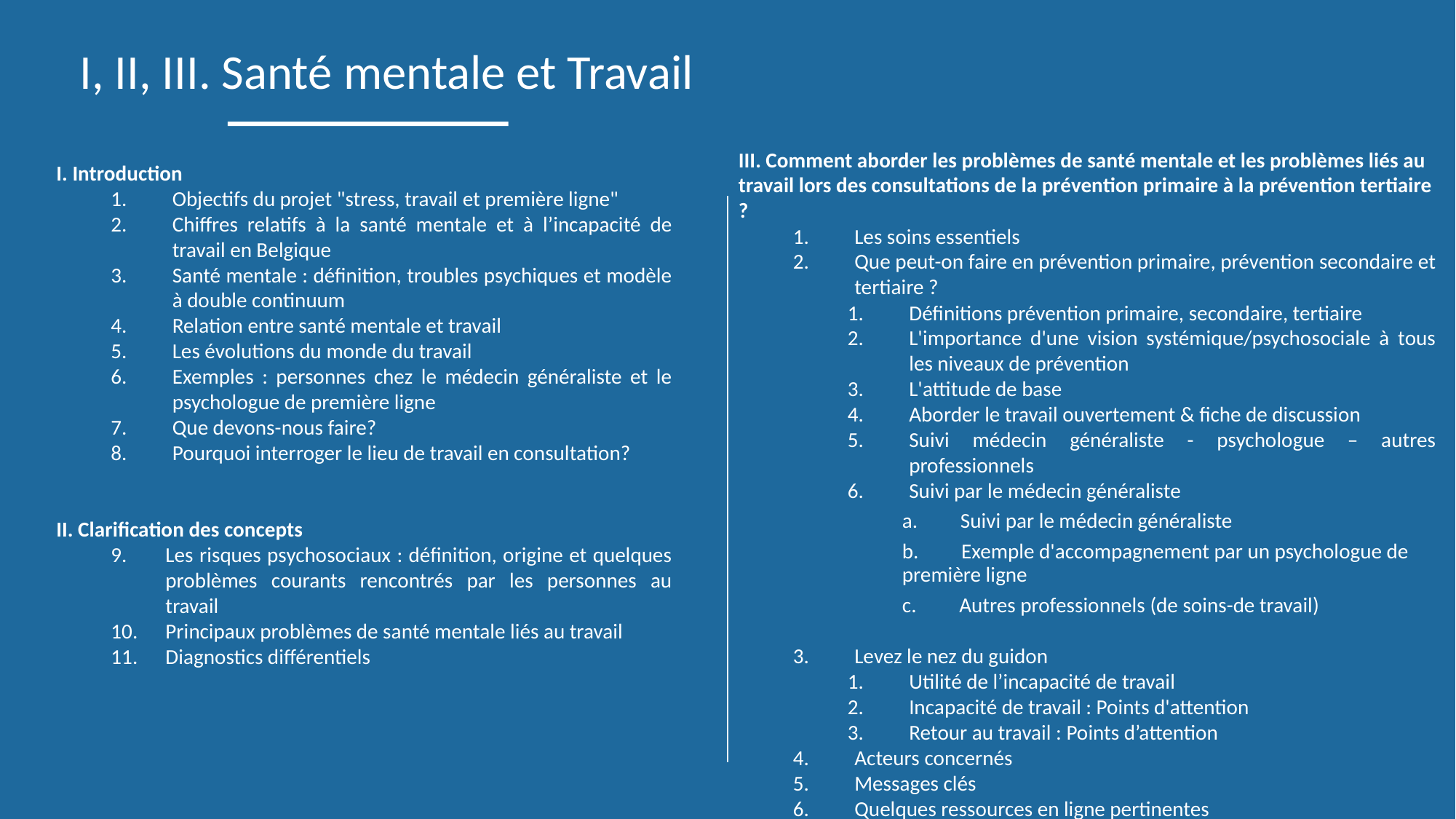

# I, II, III. Santé mentale et Travail
III. Comment aborder les problèmes de santé mentale et les problèmes liés au travail lors des consultations de la prévention primaire à la prévention tertiaire ?
Les soins essentiels
Que peut-on faire en prévention primaire, prévention secondaire et tertiaire ?
Définitions prévention primaire, secondaire, tertiaire
L'importance d'une vision systémique/psychosociale à tous les niveaux de prévention
L'attitude de base
Aborder le travail ouvertement & fiche de discussion
Suivi médecin généraliste - psychologue – autres professionnels
Suivi par le médecin généraliste
a.  Suivi par le médecin généraliste
b.  Exemple d'accompagnement par un psychologue de première ligne
c.  Autres professionnels (de soins-de travail)

Levez le nez du guidon
Utilité de l’incapacité de travail
Incapacité de travail : Points d'attention
Retour au travail : Points d’attention
Acteurs concernés
Messages clés
Quelques ressources en ligne pertinentes

I. Introduction
Objectifs du projet "stress, travail et première ligne"
Chiffres relatifs à la santé mentale et à l’incapacité de travail en Belgique
Santé mentale : définition, troubles psychiques et modèle à double continuum
Relation entre santé mentale et travail
Les évolutions du monde du travail
Exemples : personnes chez le médecin généraliste et le psychologue de première ligne
Que devons-nous faire?
Pourquoi interroger le lieu de travail en consultation?

II. Clarification des concepts
Les risques psychosociaux : définition, origine et quelques problèmes courants rencontrés par les personnes au travail
Principaux problèmes de santé mentale liés au travail
Diagnostics différentiels